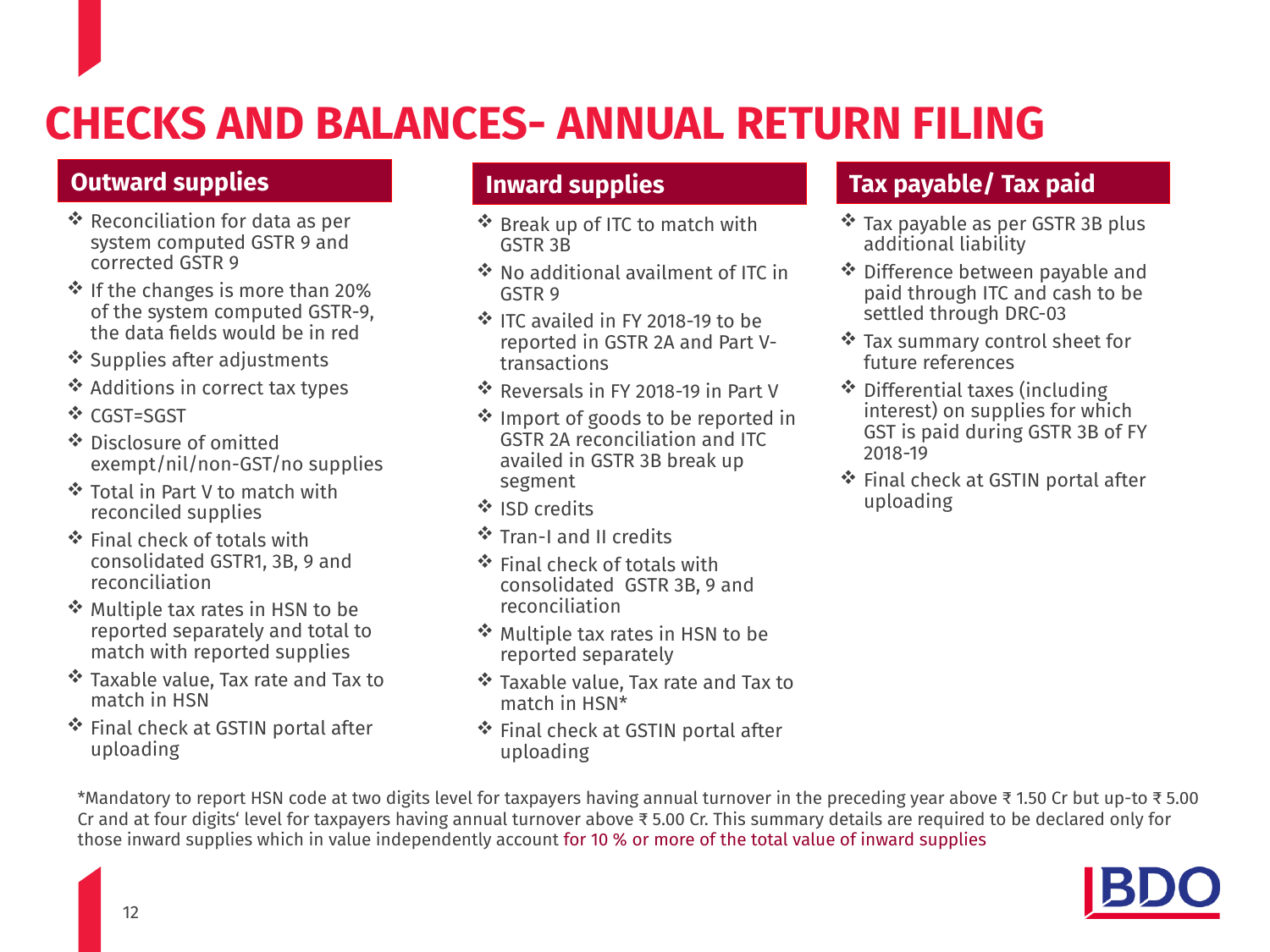

# CHECKS AND BALANCES- Annual return FILING
Outward supplies
Tax payable/ Tax paid
Inward supplies
Reconciliation for data as per system computed GSTR 9 and corrected GSTR 9
If the changes is more than 20% of the system computed GSTR-9, the data fields would be in red
Supplies after adjustments
Additions in correct tax types
CGST=SGST
Disclosure of omitted exempt/nil/non-GST/no supplies
Total in Part V to match with reconciled supplies
Final check of totals with consolidated GSTR1, 3B, 9 and reconciliation
Multiple tax rates in HSN to be reported separately and total to match with reported supplies
Taxable value, Tax rate and Tax to match in HSN
Final check at GSTIN portal after uploading

Tax payable as per GSTR 3B plus additional liability
Difference between payable and paid through ITC and cash to be settled through DRC-03
Tax summary control sheet for future references
Differential taxes (including interest) on supplies for which GST is paid during GSTR 3B of FY 2018-19
Final check at GSTIN portal after uploading

Break up of ITC to match with GSTR 3B
No additional availment of ITC in GSTR 9
ITC availed in FY 2018-19 to be reported in GSTR 2A and Part V- transactions
Reversals in FY 2018-19 in Part V
Import of goods to be reported in GSTR 2A reconciliation and ITC availed in GSTR 3B break up segment
ISD credits
Tran-I and II credits
Final check of totals with consolidated  GSTR 3B, 9 and reconciliation
Multiple tax rates in HSN to be reported separately
Taxable value, Tax rate and Tax to match in HSN*
Final check at GSTIN portal after uploading

*Mandatory to report HSN code at two digits level for taxpayers having annual turnover in the preceding year above ₹ 1.50 Cr but up-to ₹ 5.00 Cr and at four digits‘ level for taxpayers having annual turnover above ₹ 5.00 Cr. This summary details are required to be declared only for those inward supplies which in value independently account for 10 % or more of the total value of inward supplies